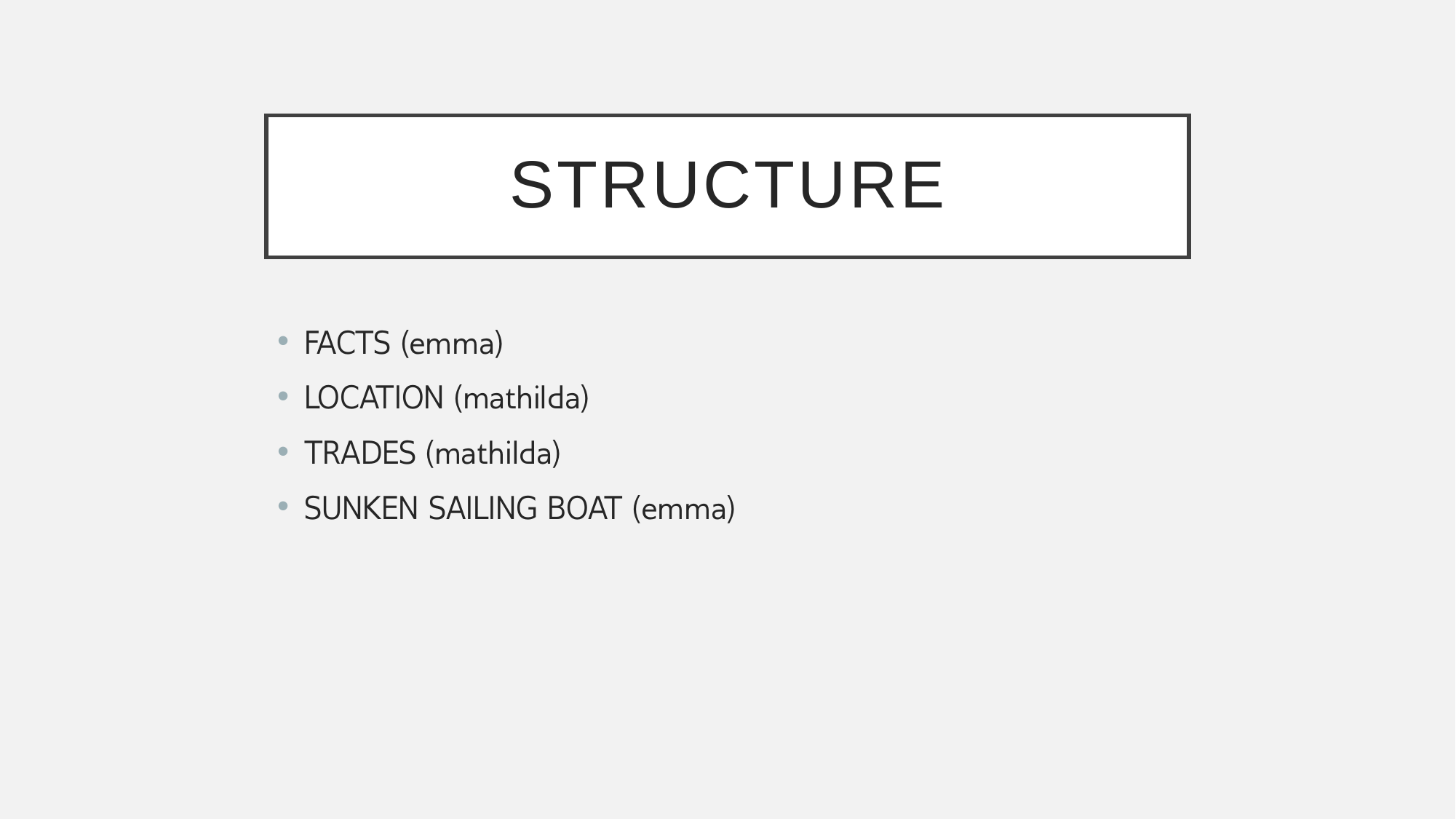

# STRUCTURE
FACTS (emma)
LOCATION (mathilda)
TRADES (mathilda)
SUNKEN SAILING BOAT (emma)